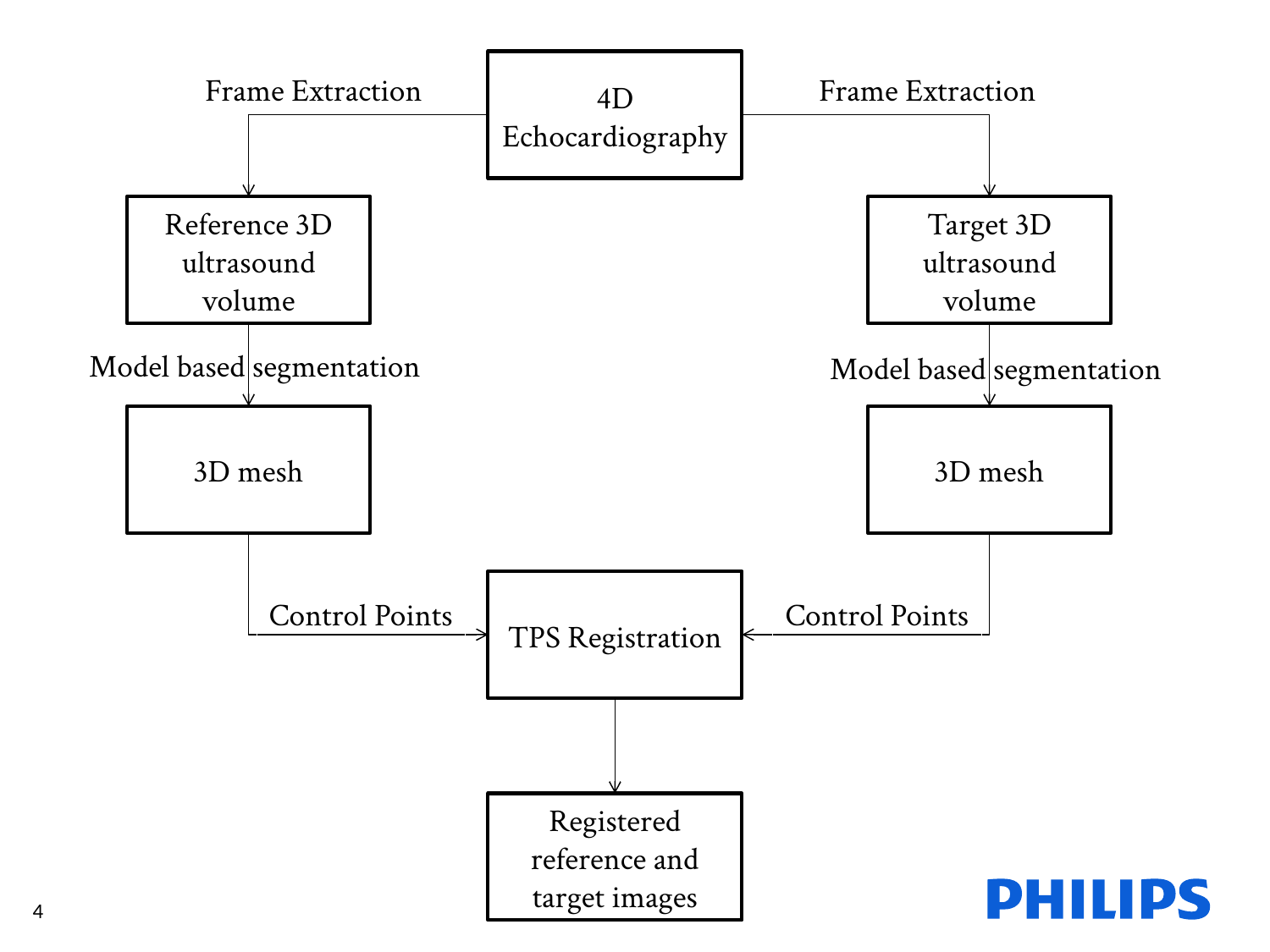

4D Echocardiography
Frame Extraction
Frame Extraction
Reference 3D ultrasound volume
Target 3D ultrasound volume
Model based segmentation
Model based segmentation
3D mesh
3D mesh
TPS Registration
Control Points
Control Points
Registered reference and target images